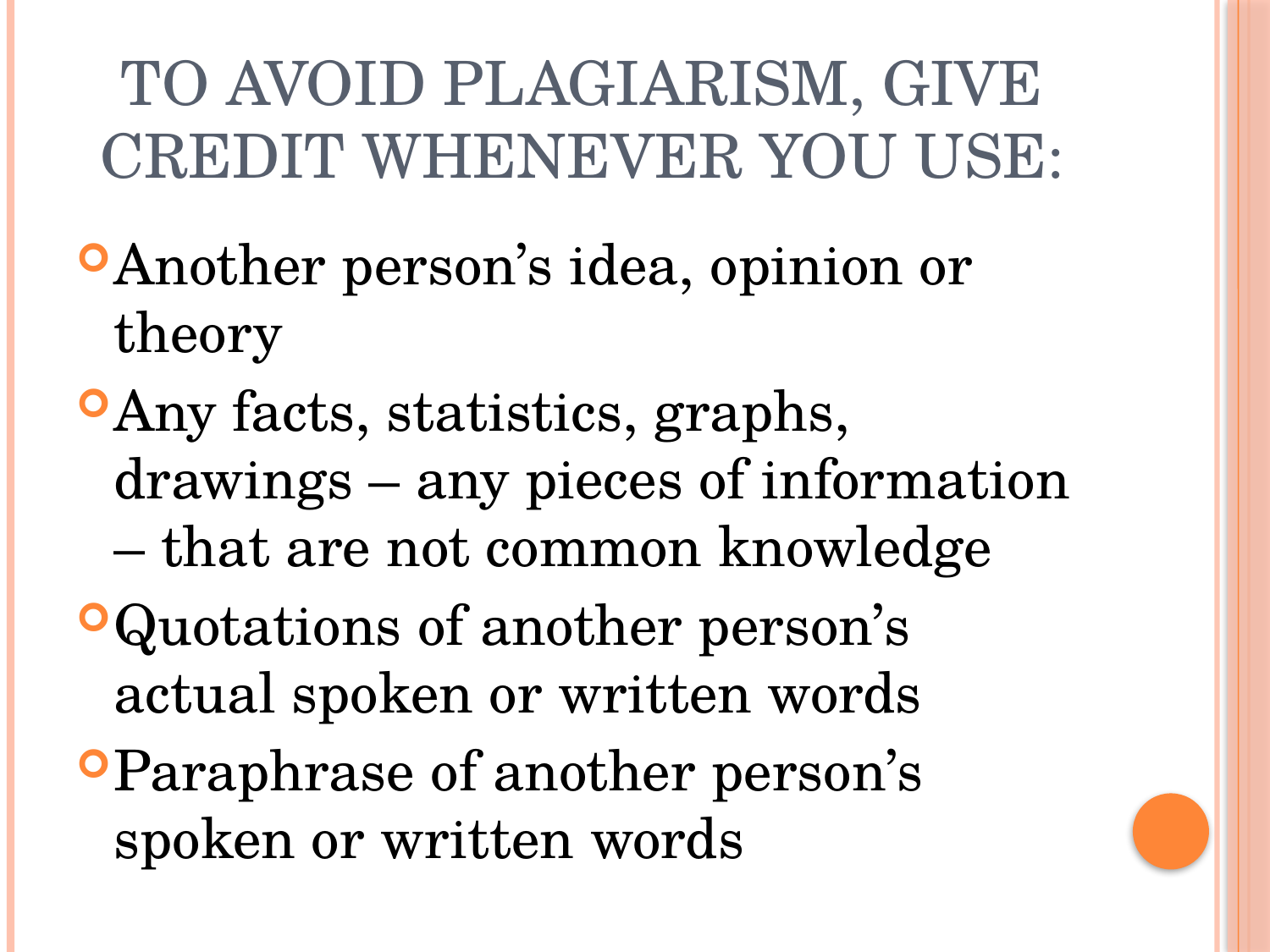

# To Avoid Plagiarism, give credit whenever you use:
Another person’s idea, opinion or theory
Any facts, statistics, graphs, drawings – any pieces of information – that are not common knowledge
Quotations of another person’s actual spoken or written words
Paraphrase of another person’s spoken or written words